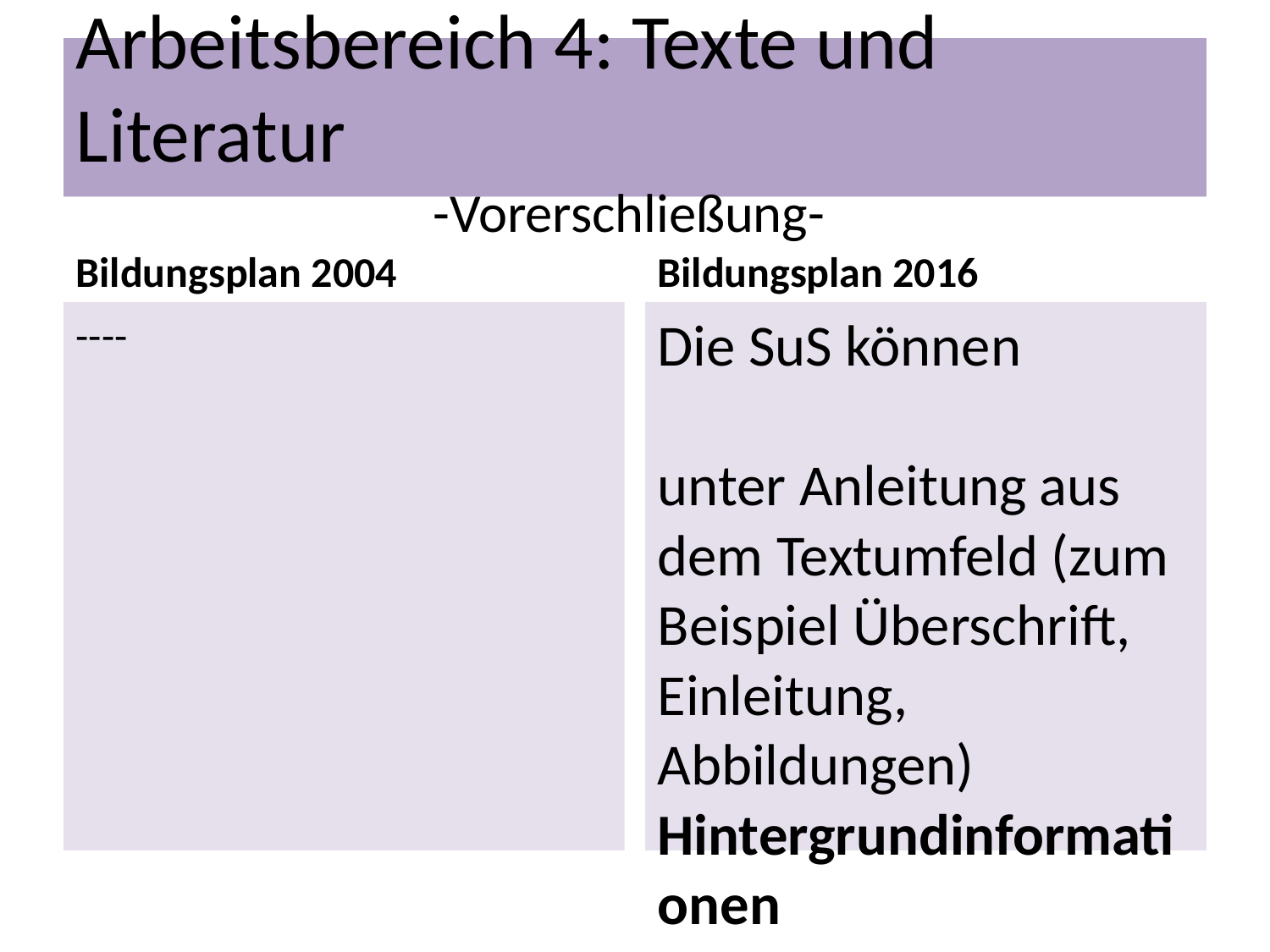

Arbeitsbereich 4: Texte und Literatur
-Vorerschließung-
Bildungsplan 2004
Bildungsplan 2016
----

Die SuS können

unter Anleitung aus dem Textumfeld (zum Beispiel Überschrift, Einleitung, Abbildungen) Hintergrundinformationen zusammenstellen, die zum Verständnis des Textes notwendig sind, und auf dieser Grundlage vorläufige Inhaltserwartungen formulieren.
(Klasse 6, L 1)

zunehmend selbstständig Informationen aus dem Textumfeld und aus dem Text (zum Beispiel Sachfelder, Wortfelder) zusammen­stellen.
(Klasse 8, L 1 + Klasse 8, L2 )